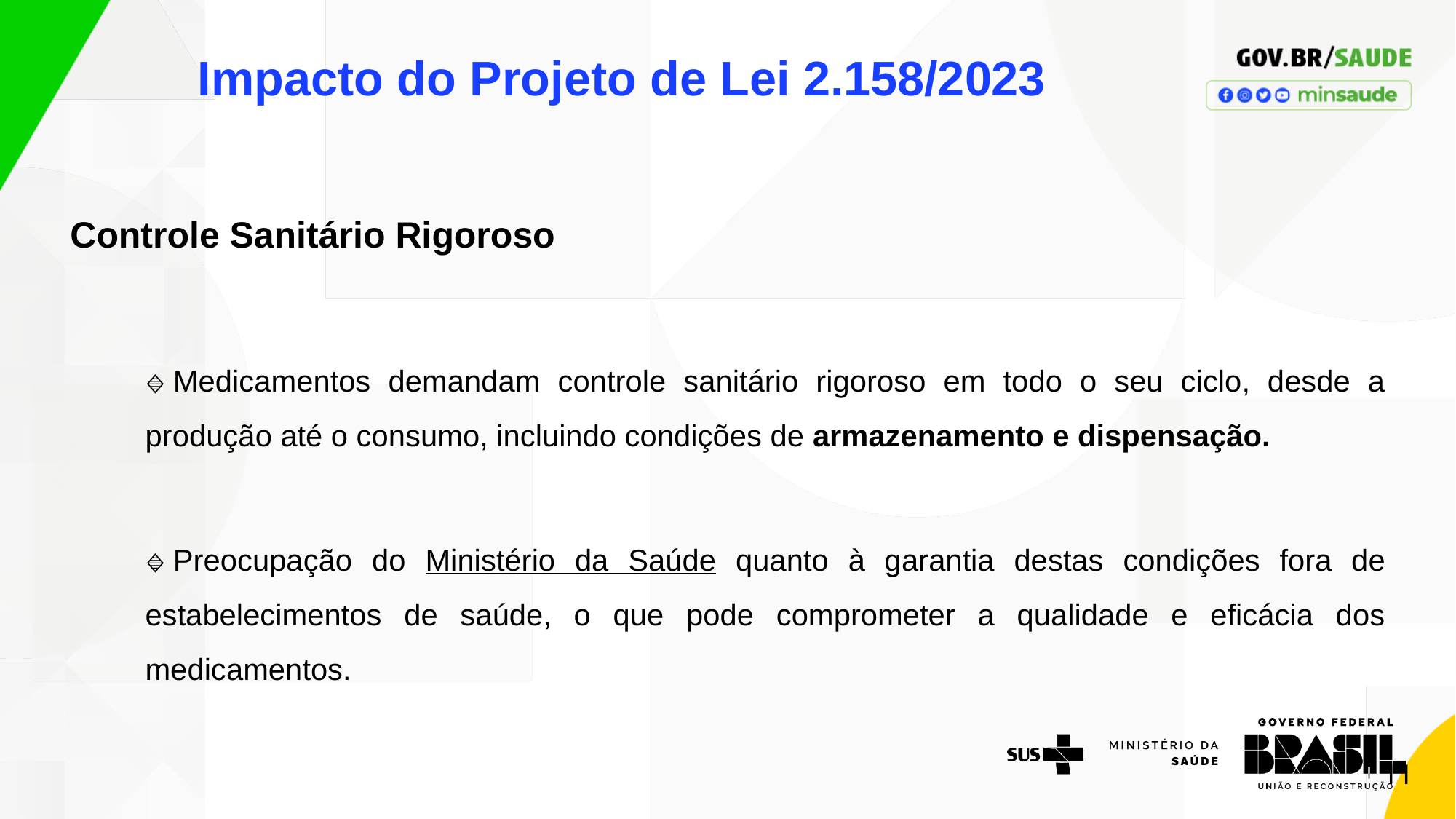

Impacto do Projeto de Lei 2.158/2023​

Controle Sanitário Rigoroso

🔹 Medicamentos demandam controle sanitário rigoroso em todo o seu ciclo, desde a produção até o consumo, incluindo condições de armazenamento e dispensação.

🔹 Preocupação do Ministério da Saúde quanto à garantia destas condições fora de estabelecimentos de saúde, o que pode comprometer a qualidade e eficácia dos medicamentos.

11